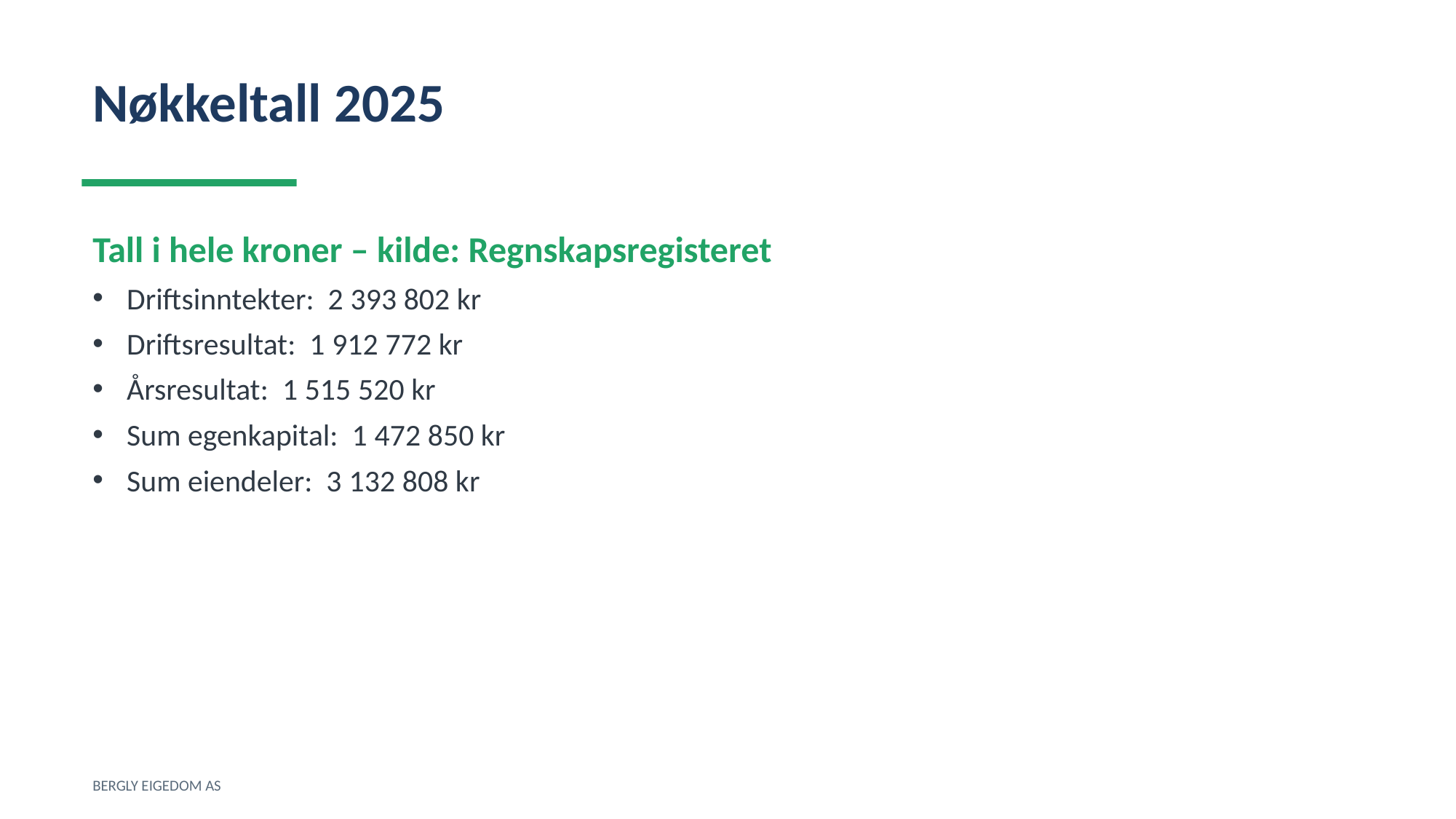

Nøkkeltall 2025

Tall i hele kroner – kilde: Regnskapsregisteret
Driftsinntekter:  2 393 802 kr
Driftsresultat:  1 912 772 kr
Årsresultat:  1 515 520 kr
Sum egenkapital:  1 472 850 kr
Sum eiendeler:  3 132 808 kr
BERGLY EIGEDOM AS